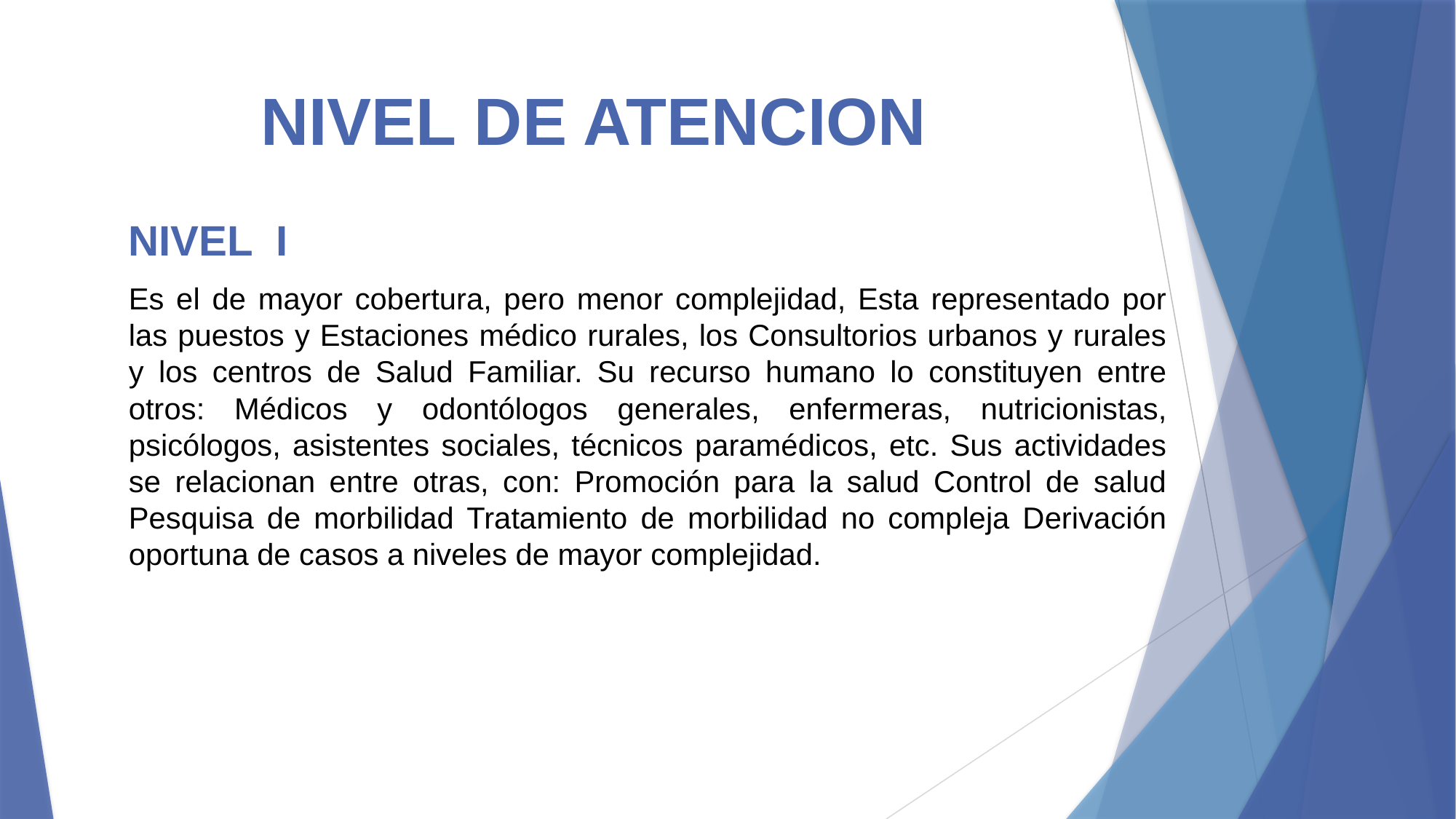

# NIVEL DE ATENCION
NIVEL  I
Es el de mayor cobertura, pero menor complejidad, Esta representado por las puestos y Estaciones médico rurales, los Consultorios urbanos y rurales y los centros de Salud Familiar. Su recurso humano lo constituyen entre otros: Médicos y odontólogos generales, enfermeras, nutricionistas, psicólogos, asistentes sociales, técnicos paramédicos, etc. Sus actividades se relacionan entre otras, con: Promoción para la salud Control de salud Pesquisa de morbilidad Tratamiento de morbilidad no compleja Derivación oportuna de casos a niveles de mayor complejidad.